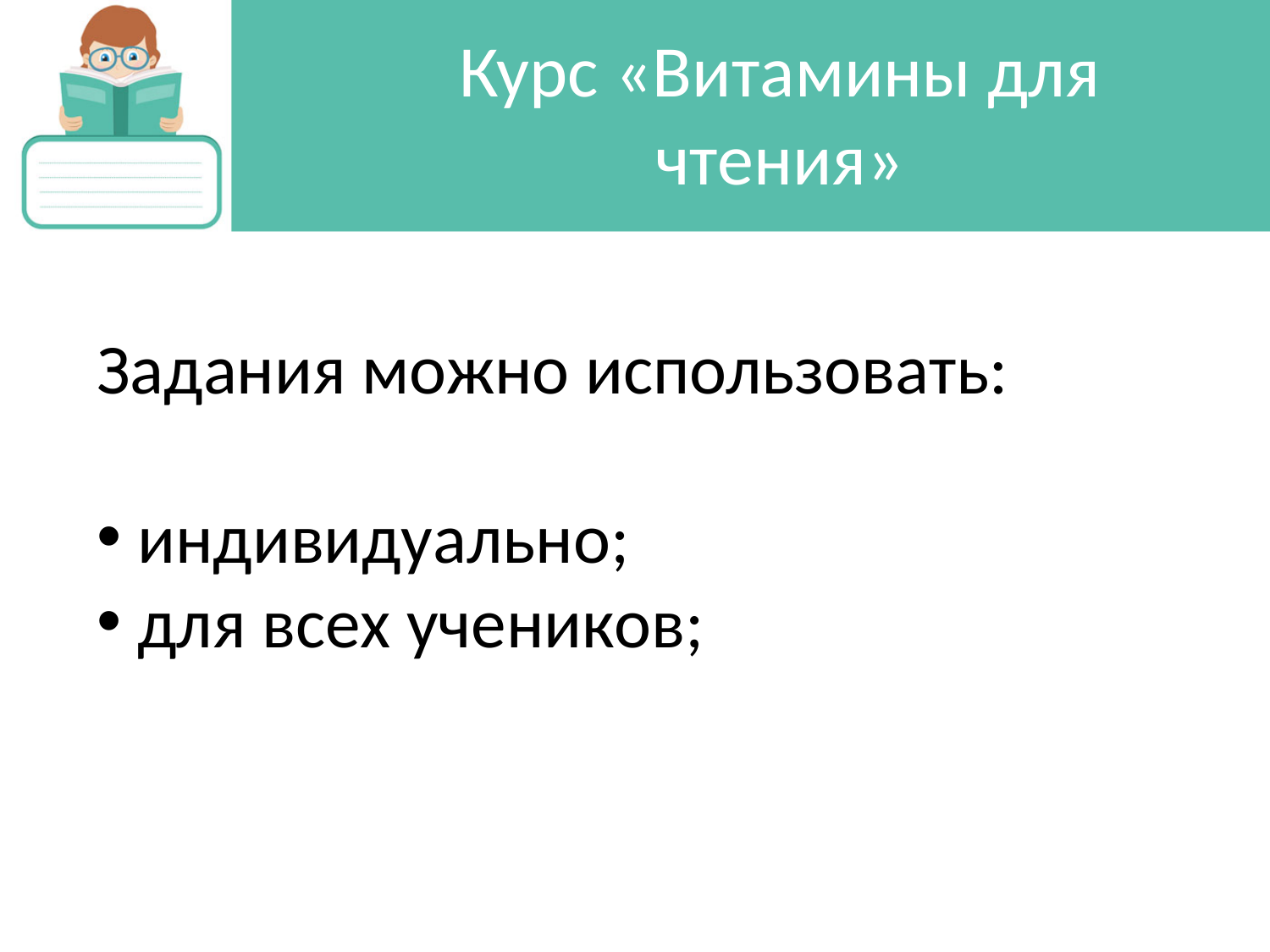

# Курс «Витамины для чтения»
Задания можно использовать:

 индивидуально;
 для всех учеников;